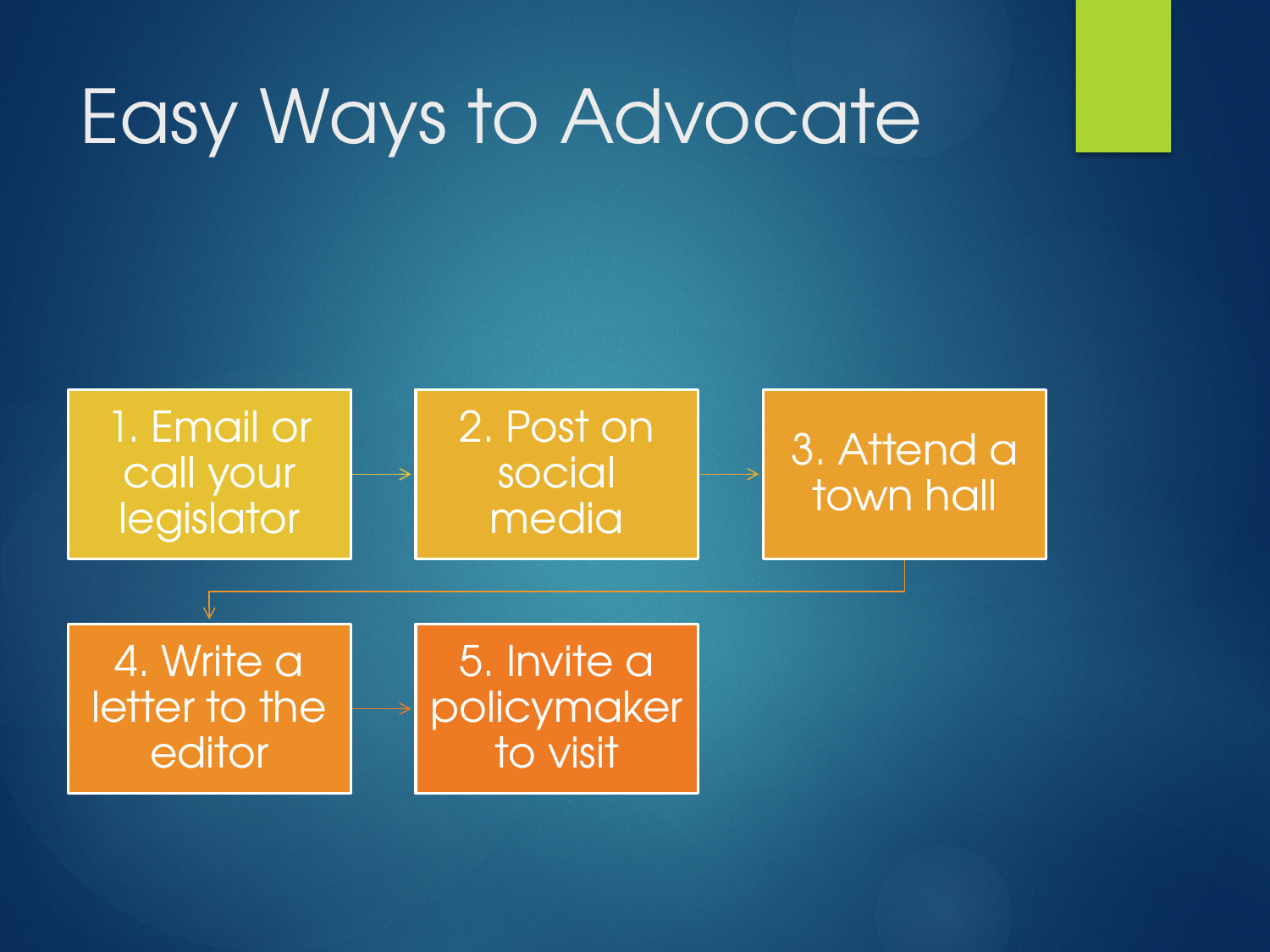

# Easy Ways to Advocate

1. Email or call your legislator

2. Post on social media

3. Attend a town hall

4. Write a letter to the editor
5. Invite a policymaker to visit